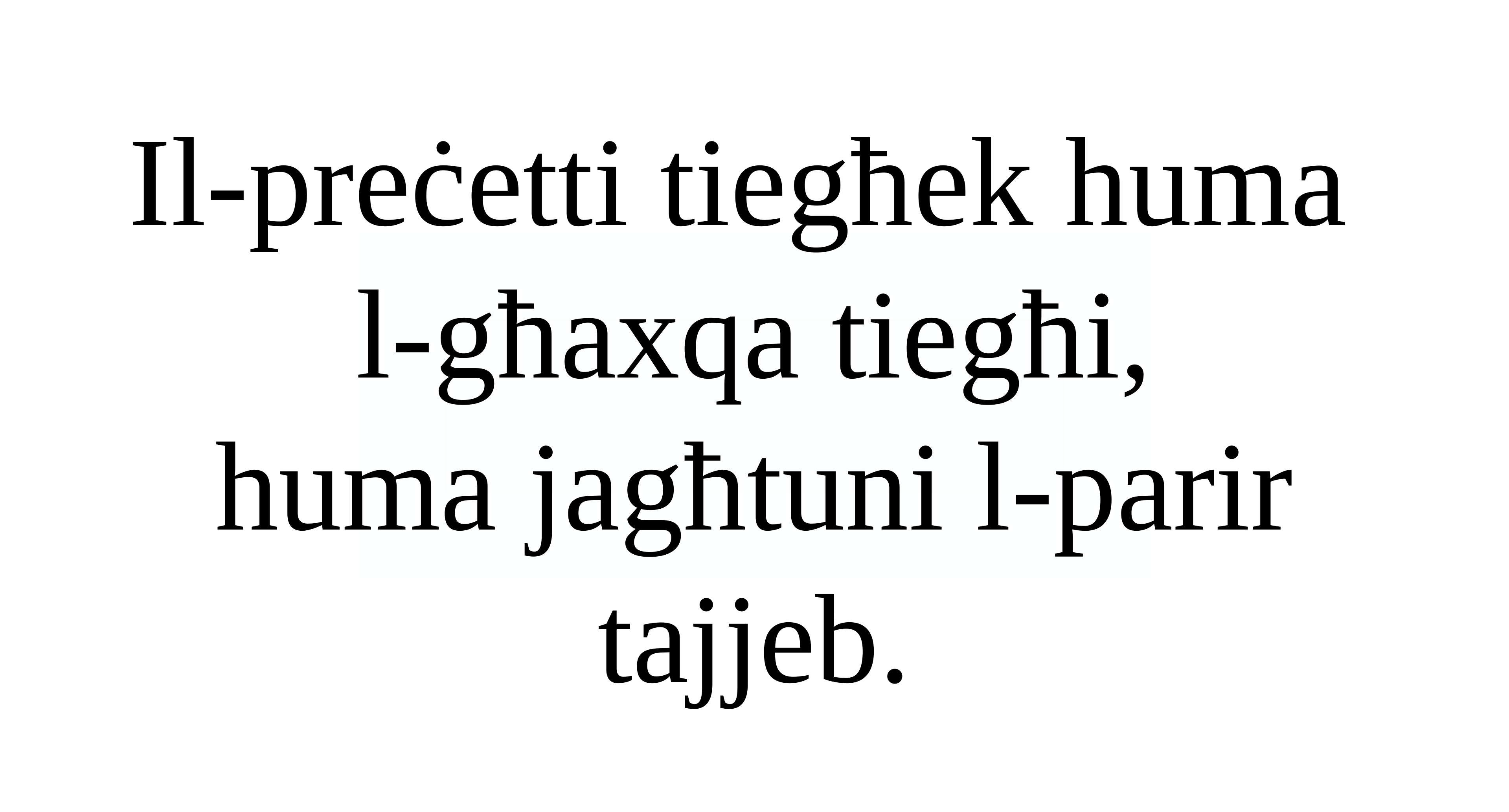

Il-preċetti tiegħek huma
l-għaxqa tiegħi,
huma jagħtuni l-parir tajjeb.